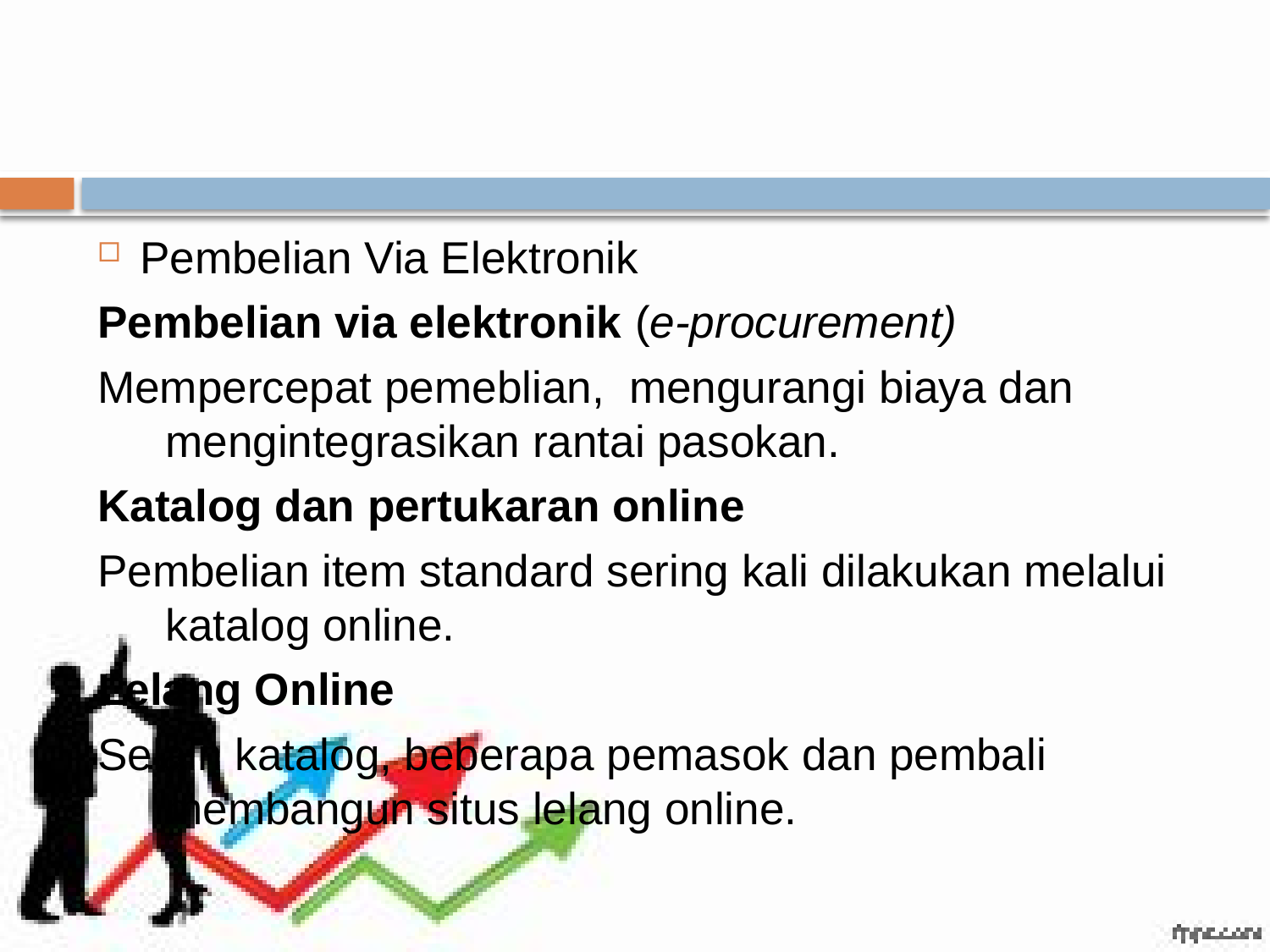

#
Pembelian Via Elektronik
Pembelian via elektronik (e-procurement)
Mempercepat pemeblian,  mengurangi biaya dan mengintegrasikan rantai pasokan.
Katalog dan pertukaran online
Pembelian item standard sering kali dilakukan melalui katalog online.
Lelang Online
Selain katalog, beberapa pemasok dan pembali membangun situs lelang online.